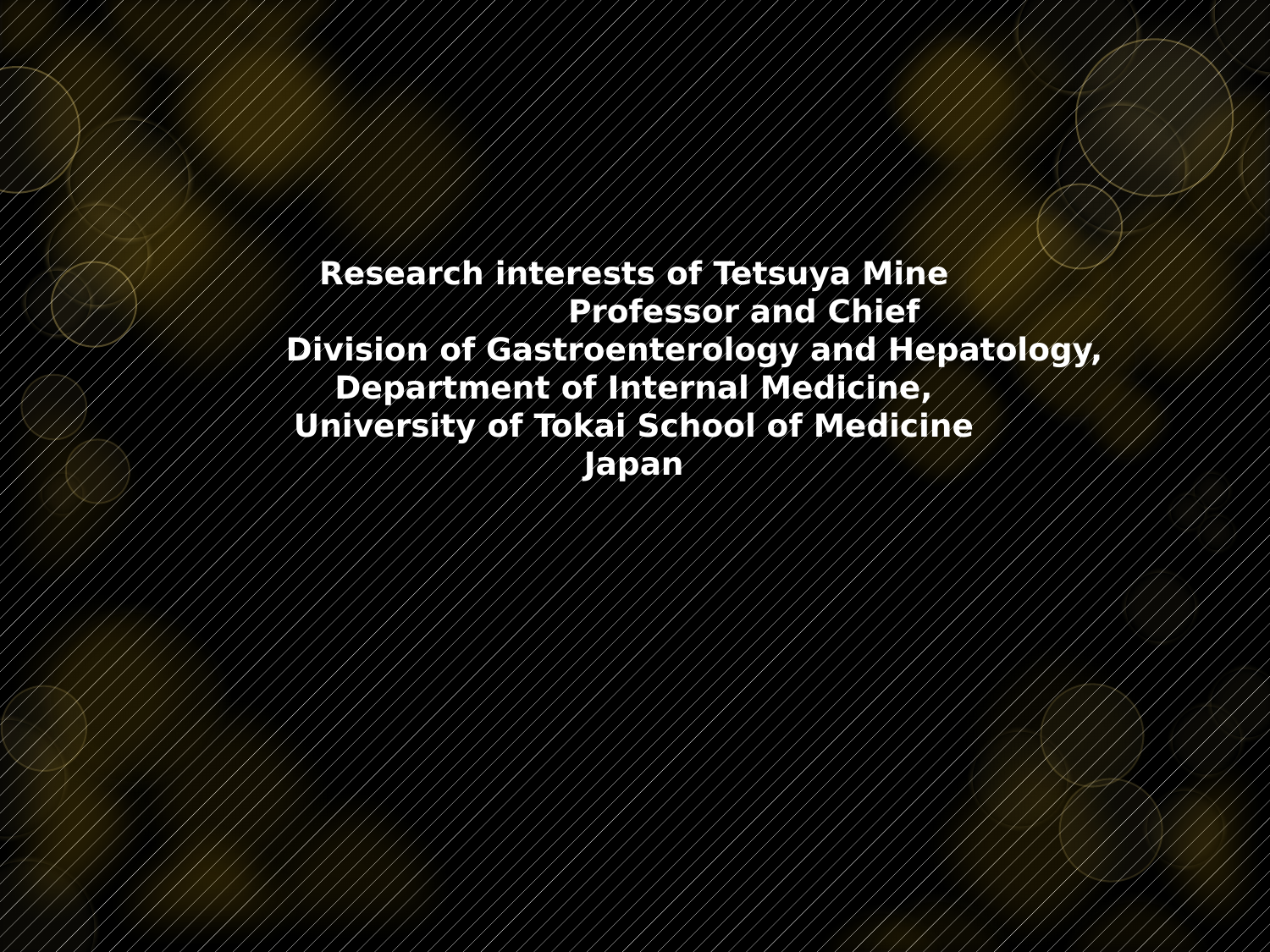

Research interests of Tetsuya Mine
                    Professor and Chief
           Division of Gastroenterology and Hepatology,
Department of Internal Medicine,
University of Tokai School of Medicine
Japan